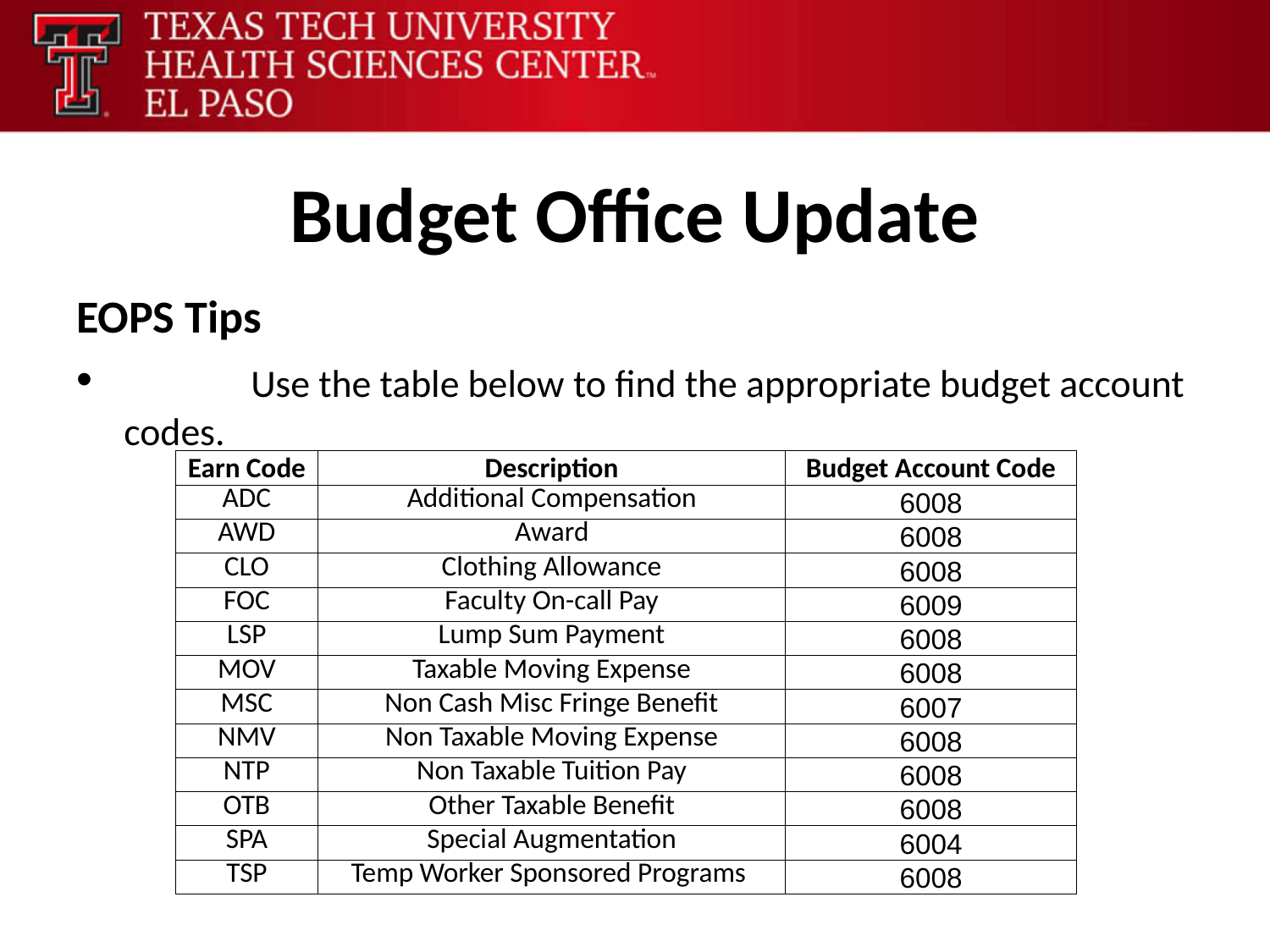

# Budget Office Update
EOPS Tips
	Use the table below to find the appropriate budget account codes.

| Earn Code | Description | Budget Account Code |
| --- | --- | --- |
| ADC | Additional Compensation | 6008 |
| AWD | Award | 6008 |
| CLO | Clothing Allowance | 6008 |
| FOC | Faculty On-call Pay | 6009 |
| LSP | Lump Sum Payment | 6008 |
| MOV | Taxable Moving Expense | 6008 |
| MSC | Non Cash Misc Fringe Benefit | 6007 |
| NMV | Non Taxable Moving Expense | 6008 |
| NTP | Non Taxable Tuition Pay | 6008 |
| OTB | Other Taxable Benefit | 6008 |
| SPA | Special Augmentation | 6004 |
| TSP | Temp Worker Sponsored Programs | 6008 |